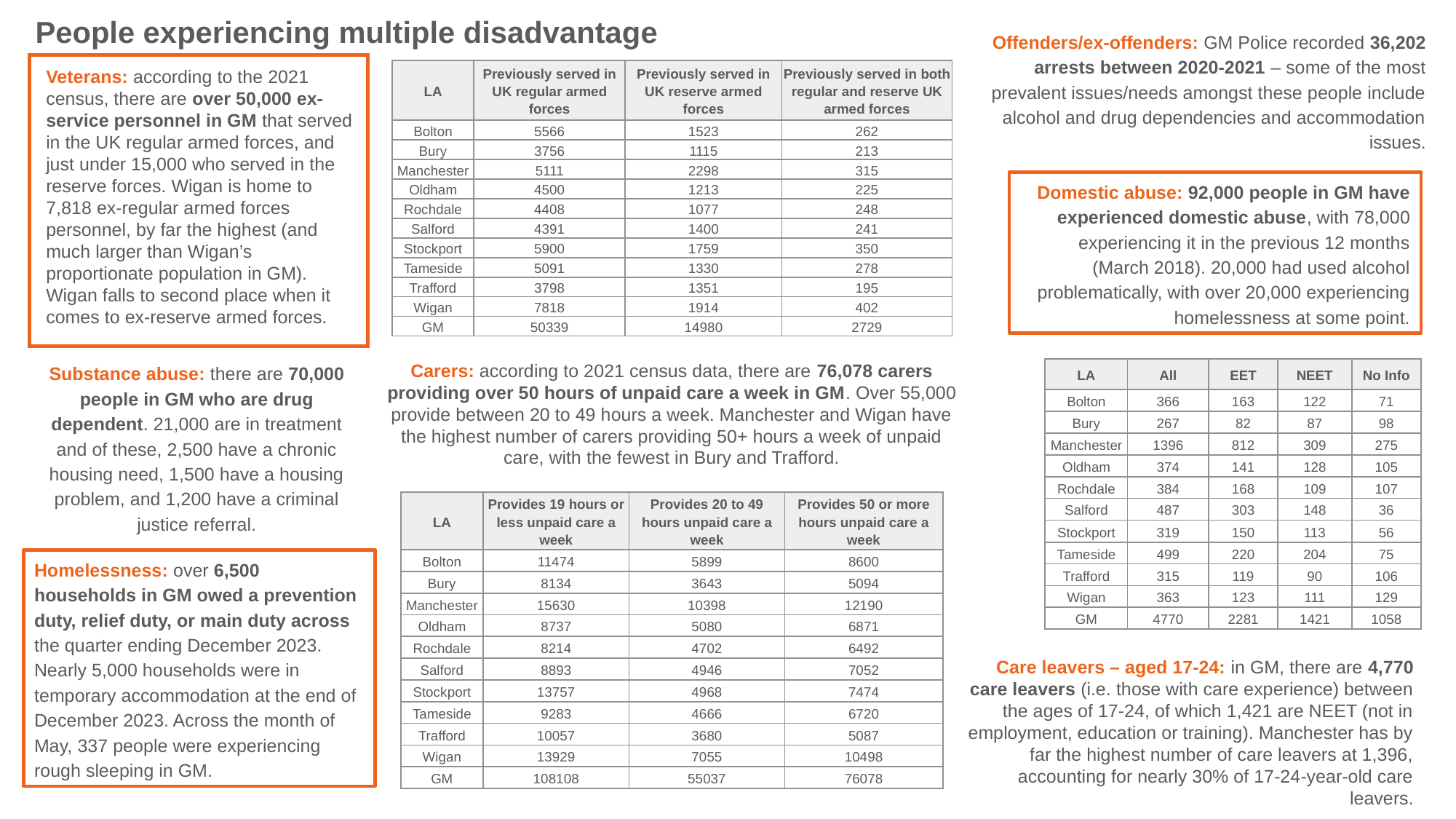

People experiencing multiple disadvantage
Offenders/ex-offenders: GM Police recorded 36,202 arrests between 2020-2021 – some of the most prevalent issues/needs amongst these people include alcohol and drug dependencies and accommodation issues.

Veterans: according to the 2021 census, there are over 50,000 ex-service personnel in GM that served in the UK regular armed forces, and just under 15,000 who served in the reserve forces. Wigan is home to 7,818 ex-regular armed forces personnel, by far the highest (and much larger than Wigan’s proportionate population in GM). Wigan falls to second place when it comes to ex-reserve armed forces.
| LA | Previously served in UK regular armed forces | Previously served in UK reserve armed forces | Previously served in both regular and reserve UK armed forces |
| --- | --- | --- | --- |
| Bolton | 5566 | 1523 | 262 |
| Bury | 3756 | 1115 | 213 |
| Manchester | 5111 | 2298 | 315 |
| Oldham | 4500 | 1213 | 225 |
| Rochdale | 4408 | 1077 | 248 |
| Salford | 4391 | 1400 | 241 |
| Stockport | 5900 | 1759 | 350 |
| Tameside | 5091 | 1330 | 278 |
| Trafford | 3798 | 1351 | 195 |
| Wigan | 7818 | 1914 | 402 |
| GM | 50339 | 14980 | 2729 |
Domestic abuse: 92,000 people in GM have experienced domestic abuse, with 78,000 experiencing it in the previous 12 months (March 2018). 20,000 had used alcohol problematically, with over 20,000 experiencing homelessness at some point.
Substance abuse: there are 70,000 people in GM who are drug dependent. 21,000 are in treatment and of these, 2,500 have a chronic housing need, 1,500 have a housing problem, and 1,200 have a criminal justice referral.
Carers: according to 2021 census data, there are 76,078 carers providing over 50 hours of unpaid care a week in GM. Over 55,000 provide between 20 to 49 hours a week. Manchester and Wigan have the highest number of carers providing 50+ hours a week of unpaid care, with the fewest in Bury and Trafford.
| LA | All | EET | NEET | No Info |
| --- | --- | --- | --- | --- |
| Bolton | 366 | 163 | 122 | 71 |
| Bury | 267 | 82 | 87 | 98 |
| Manchester | 1396 | 812 | 309 | 275 |
| Oldham | 374 | 141 | 128 | 105 |
| Rochdale | 384 | 168 | 109 | 107 |
| Salford | 487 | 303 | 148 | 36 |
| Stockport | 319 | 150 | 113 | 56 |
| Tameside | 499 | 220 | 204 | 75 |
| Trafford | 315 | 119 | 90 | 106 |
| Wigan | 363 | 123 | 111 | 129 |
| GM | 4770 | 2281 | 1421 | 1058 |
| LA | Provides 19 hours or less unpaid care a week | Provides 20 to 49 hours unpaid care a week | Provides 50 or more hours unpaid care a week |
| --- | --- | --- | --- |
| Bolton | 11474 | 5899 | 8600 |
| Bury | 8134 | 3643 | 5094 |
| Manchester | 15630 | 10398 | 12190 |
| Oldham | 8737 | 5080 | 6871 |
| Rochdale | 8214 | 4702 | 6492 |
| Salford | 8893 | 4946 | 7052 |
| Stockport | 13757 | 4968 | 7474 |
| Tameside | 9283 | 4666 | 6720 |
| Trafford | 10057 | 3680 | 5087 |
| Wigan | 13929 | 7055 | 10498 |
| GM | 108108 | 55037 | 76078 |
Homelessness: over 6,500 households in GM owed a prevention duty, relief duty, or main duty across the quarter ending December 2023. Nearly 5,000 households were in temporary accommodation at the end of December 2023. Across the month of May, 337 people were experiencing rough sleeping in GM.
Care leavers – aged 17-24: in GM, there are 4,770 care leavers (i.e. those with care experience) between the ages of 17-24, of which 1,421 are NEET (not in employment, education or training). Manchester has by far the highest number of care leavers at 1,396, accounting for nearly 30% of 17-24-year-old care leavers.